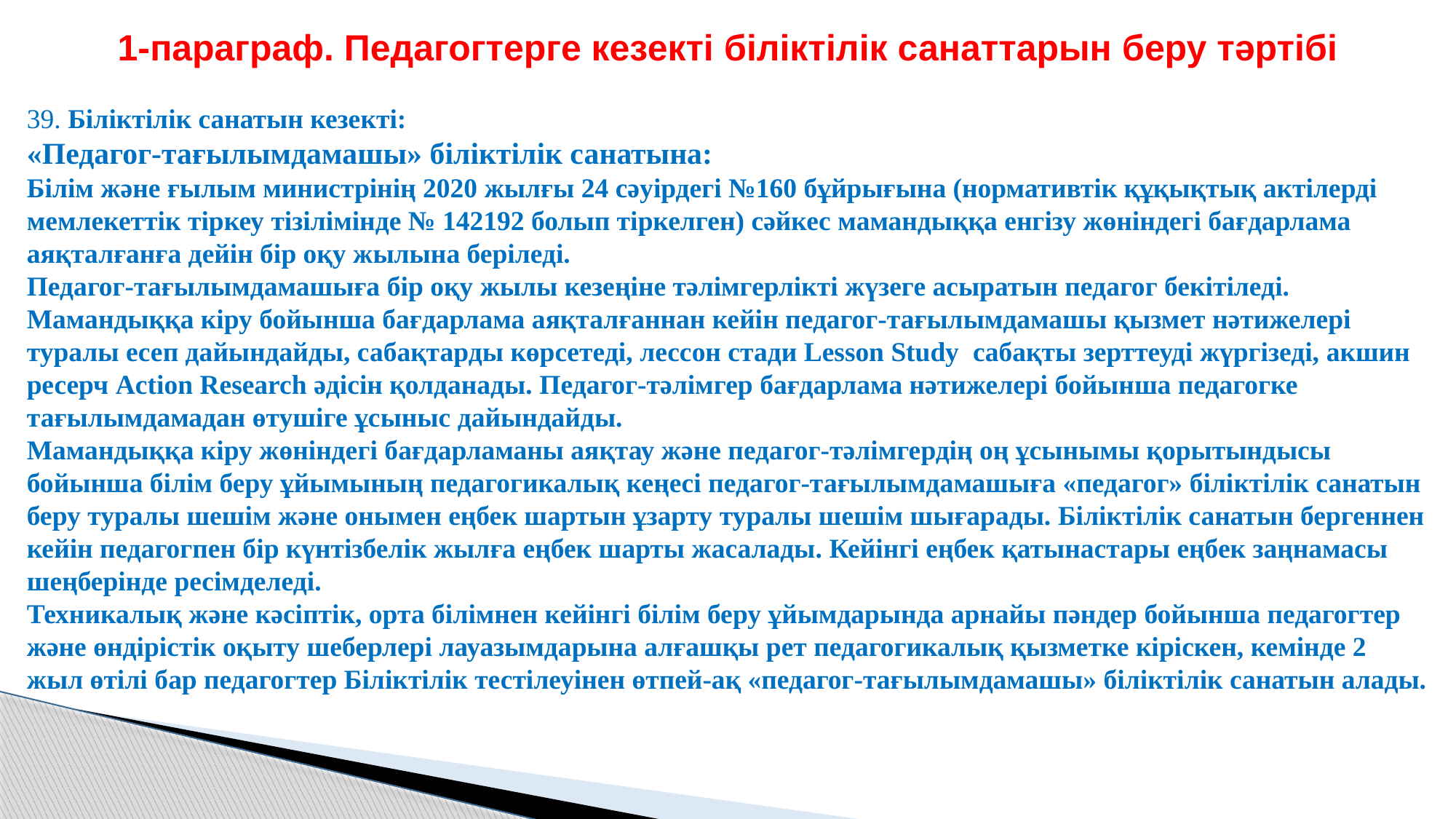

1-параграф. Педагогтерге кезекті біліктілік санаттарын беру тәртібі

39. Біліктілік санатын кезекті:
«Педагог-тағылымдамашы» біліктілік санатына:
Білім және ғылым министрінің 2020 жылғы 24 сәуірдегі №160 бұйрығына (нормативтік құқықтық актілерді мемлекеттік тіркеу тізілімінде № 142192 болып тіркелген) сәйкес мамандыққа енгізу жөніндегі бағдарлама аяқталғанға дейін бір оқу жылына беріледі.
Педагог-тағылымдамашыға бір оқу жылы кезеңіне тәлімгерлікті жүзеге асыратын педагог бекітіледі.
Мамандыққа кіру бойынша бағдарлама аяқталғаннан кейін педагог-тағылымдамашы қызмет нәтижелері туралы есеп дайындайды, сабақтарды көрсетеді, лессон стади Lesson Study  сабақты зерттеуді жүргізеді, акшин ресерч Action Research әдісін қолданады. Педагог-тәлімгер бағдарлама нәтижелері бойынша педагогке тағылымдамадан өтушіге ұсыныс дайындайды.
Мамандыққа кіру жөніндегі бағдарламаны аяқтау және педагог-тәлімгердің оң ұсынымы қорытындысы бойынша білім беру ұйымының педагогикалық кеңесі педагог-тағылымдамашыға «педагог» біліктілік санатын беру туралы шешім және онымен еңбек шартын ұзарту туралы шешім шығарады. Біліктілік санатын бергеннен кейін педагогпен бір күнтізбелік жылға еңбек шарты жасалады. Кейінгі еңбек қатынастары еңбек заңнамасы шеңберінде ресімделеді.
Техникалық және кәсіптік, орта білімнен кейінгі білім беру ұйымдарында арнайы пәндер бойынша педагогтер және өндірістік оқыту шеберлері лауазымдарына алғашқы рет педагогикалық қызметке кіріскен, кемінде 2 жыл өтілі бар педагогтер Біліктілік тестілеуінен өтпей-ақ «педагог-тағылымдамашы» біліктілік санатын алады.